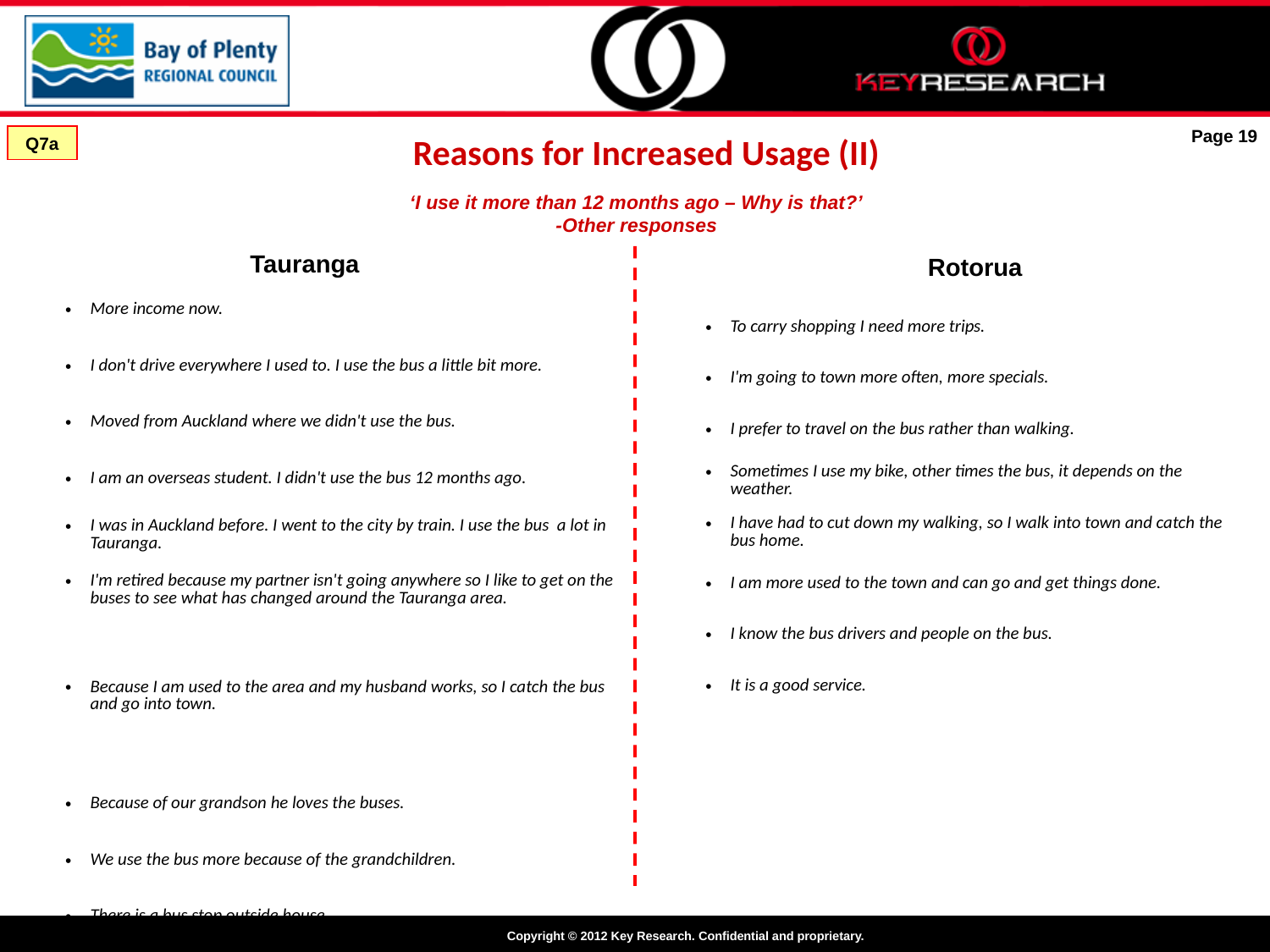

# Reasons for Increased Usage (II)
Page 19
Q7a
‘I use it more than 12 months ago – Why is that?’
-Other responses
Tauranga
Rotorua

| More income now. |
| --- |
| I don't drive everywhere I used to. I use the bus a little bit more. |
| Moved from Auckland where we didn't use the bus. |
| I am an overseas student. I didn't use the bus 12 months ago. |
| I was in Auckland before. I went to the city by train. I use the bus a lot in Tauranga. |
| I'm retired because my partner isn't going anywhere so I like to get on the buses to see what has changed around the Tauranga area. |
| Because I am used to the area and my husband works, so I catch the bus and go into town. |
| Because of our grandson he loves the buses. |
| We use the bus more because of the grandchildren. |
| There is a bus stop outside house. |
| To carry shopping I need more trips. |
| --- |
| I'm going to town more often, more specials. |
| I prefer to travel on the bus rather than walking. |
| Sometimes I use my bike, other times the bus, it depends on the weather. |
| I have had to cut down my walking, so I walk into town and catch the bus home. |
| I am more used to the town and can go and get things done. |
| I know the bus drivers and people on the bus. |
| It is a good service. |